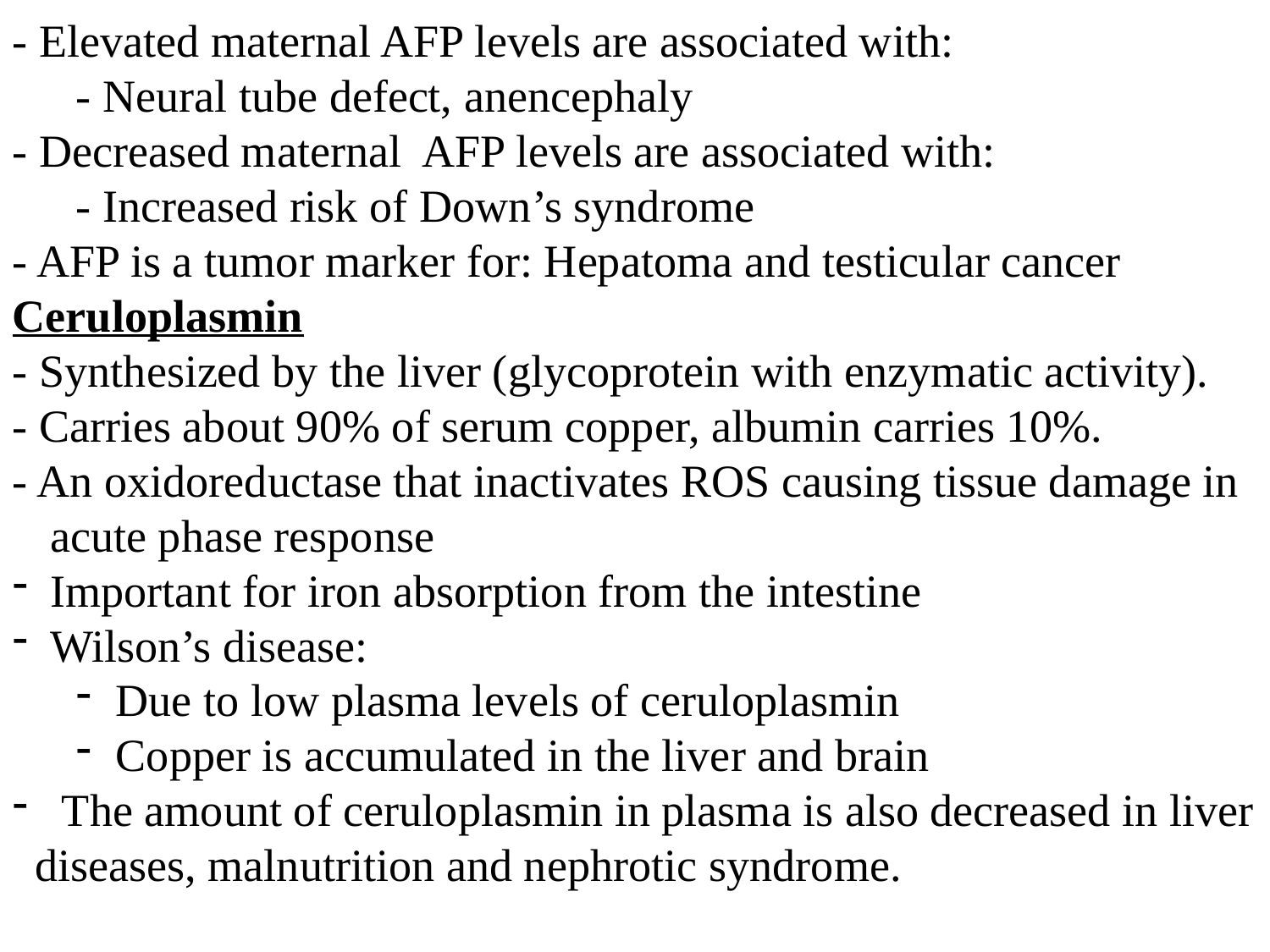

- Elevated maternal AFP levels are associated with:
- Neural tube defect, anencephaly
- Decreased maternal  AFP levels are associated with:
- Increased risk of Down’s syndrome
- AFP is a tumor marker for: Hepatoma and testicular cancer
Ceruloplasmin
- Synthesized by the liver (glycoprotein with enzymatic activity).
- Carries about 90% of serum copper, albumin carries 10%.
- An oxidoreductase that inactivates ROS causing tissue damage in acute phase response
Important for iron absorption from the intestine
Wilson’s disease:
Due to low plasma levels of ceruloplasmin
Copper is accumulated in the liver and brain
 The amount of ceruloplasmin in plasma is also decreased in liver
  diseases, malnutrition and nephrotic syndrome.